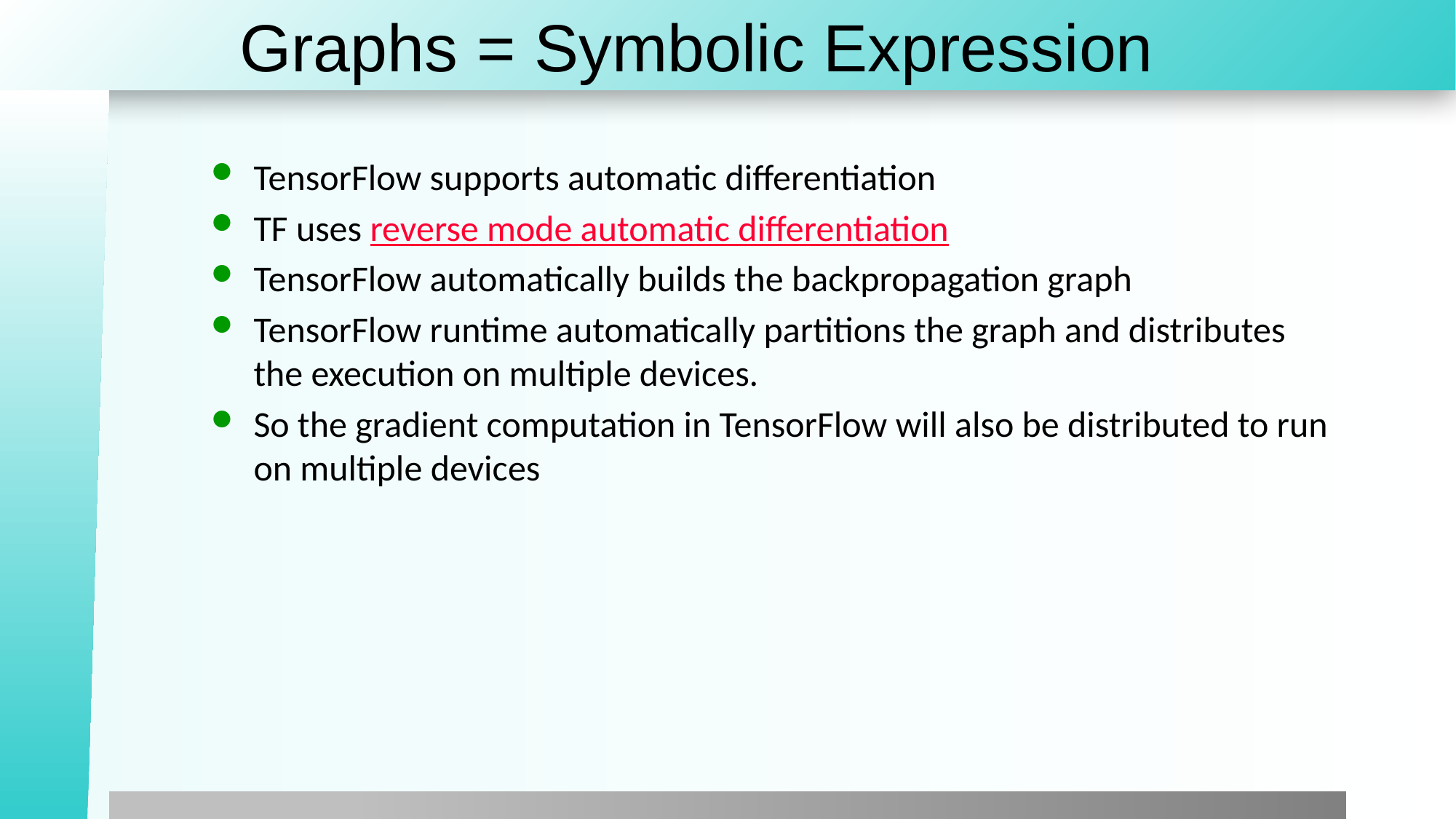

# Graphs = Symbolic Expression
TensorFlow supports automatic differentiation
TF uses reverse mode automatic differentiation
TensorFlow automatically builds the backpropagation graph
TensorFlow runtime automatically partitions the graph and distributes the execution on multiple devices.
So the gradient computation in TensorFlow will also be distributed to run on multiple devices